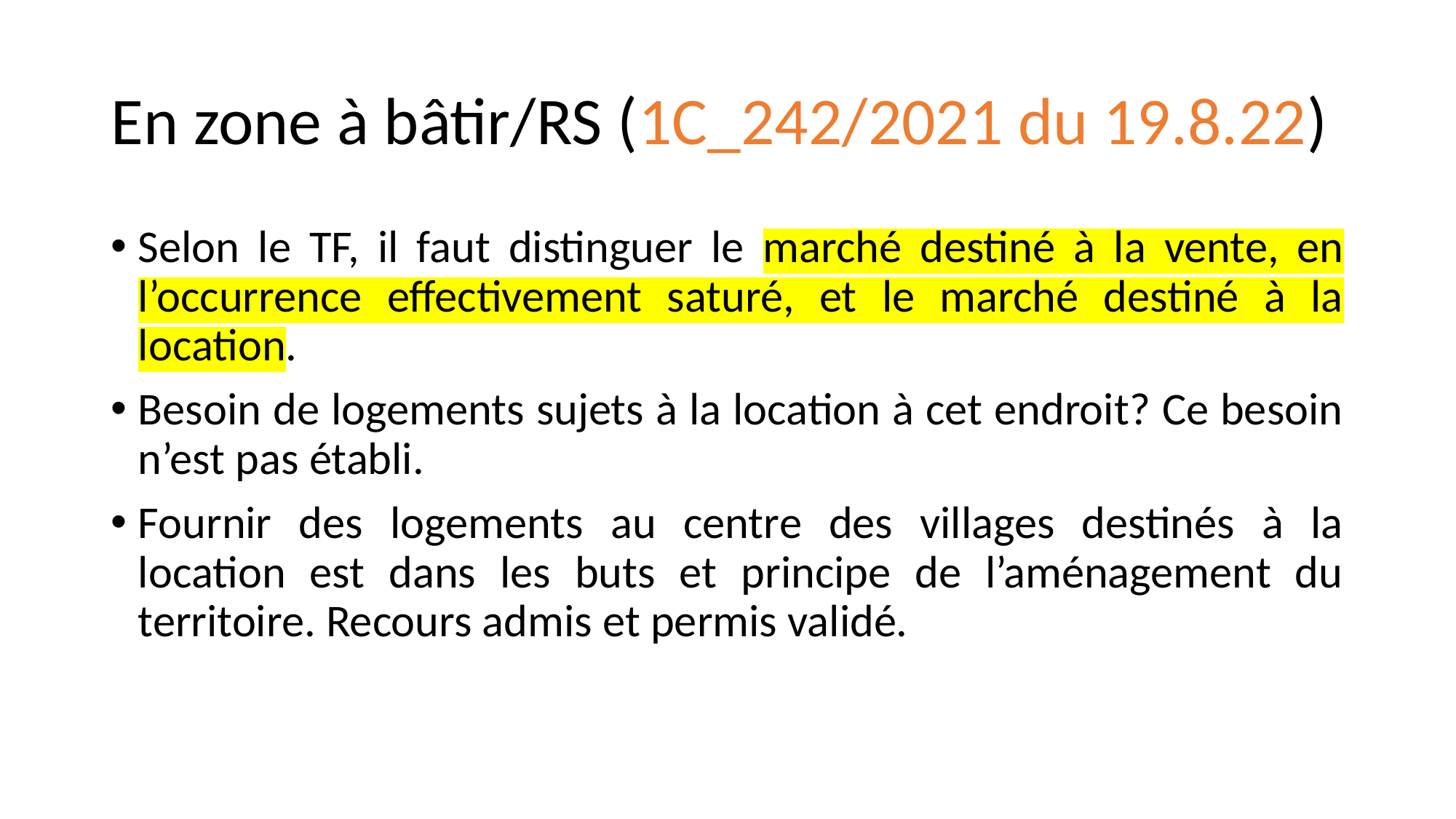

# En zone à bâtir/RS (1C_242/2021 du 19.8.22)
Selon le TF, il faut distinguer le marché destiné à la vente, en l’occurrence effectivement saturé, et le marché destiné à la location.
Besoin de logements sujets à la location à cet endroit? Ce besoin n’est pas établi.
Fournir des logements au centre des villages destinés à la location est dans les buts et principe de l’aménagement du territoire. Recours admis et permis validé.